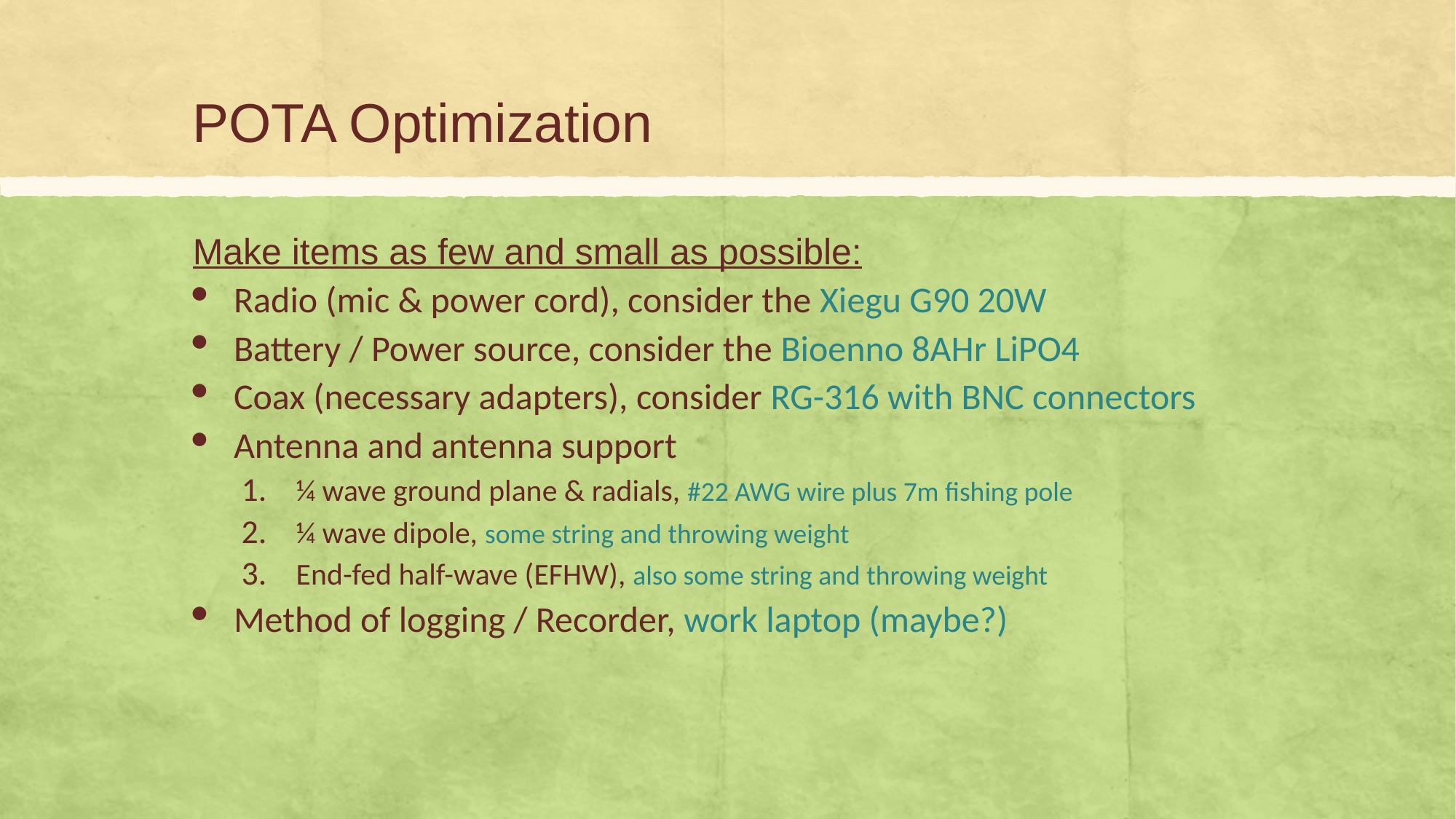

# POTA Optimization
Make items as few and small as possible:
Radio (mic & power cord), consider the Xiegu G90 20W
Battery / Power source, consider the Bioenno 8AHr LiPO4
Coax (necessary adapters), consider RG-316 with BNC connectors
Antenna and antenna support
¼ wave ground plane & radials, #22 AWG wire plus 7m fishing pole
¼ wave dipole, some string and throwing weight
End-fed half-wave (EFHW), also some string and throwing weight
Method of logging / Recorder, work laptop (maybe?)